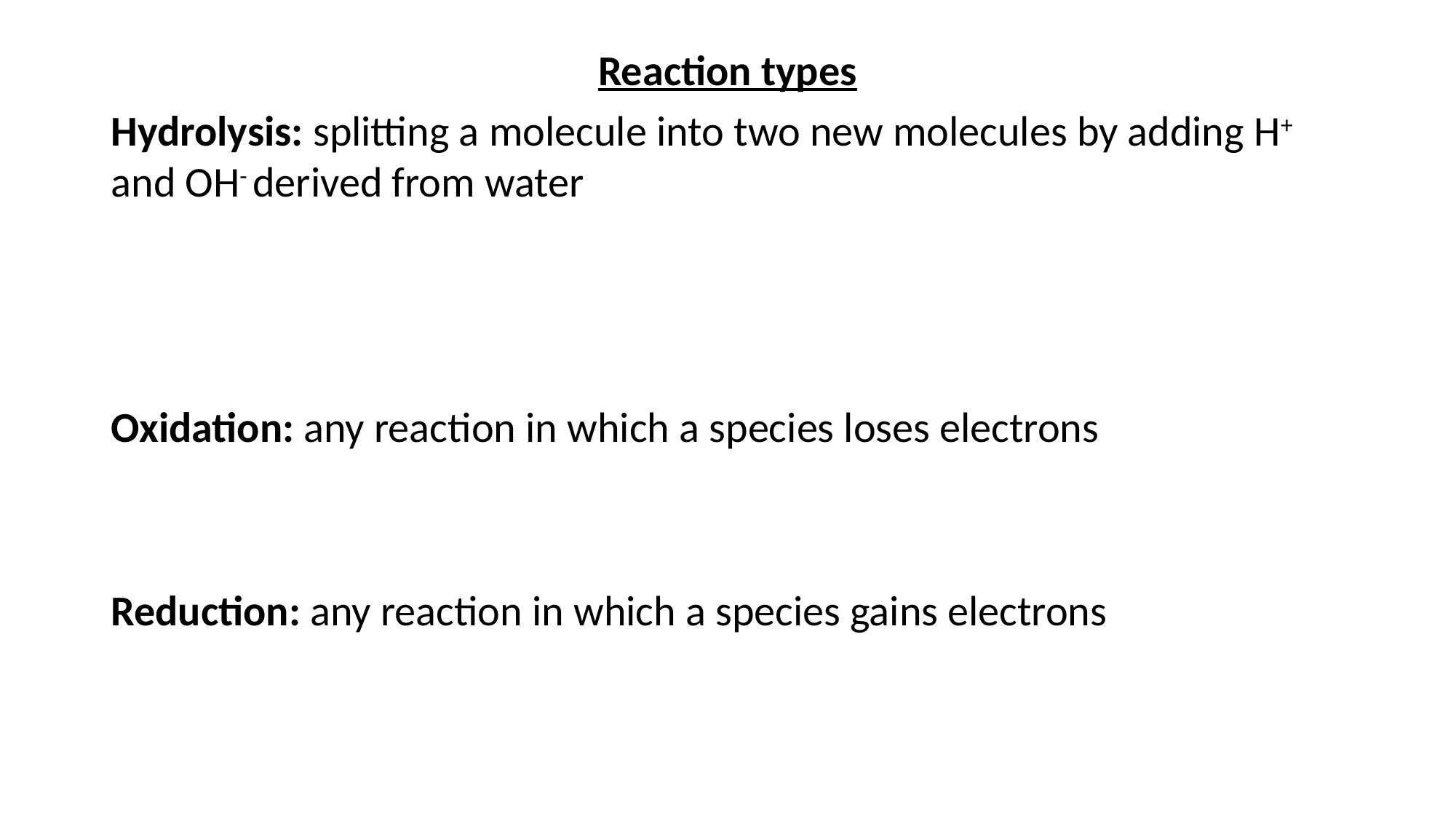

Reaction types
Hydrolysis: splitting a molecule into two new molecules by adding H+ and OH- derived from water

Oxidation: any reaction in which a species loses electrons

Reduction: any reaction in which a species gains electrons